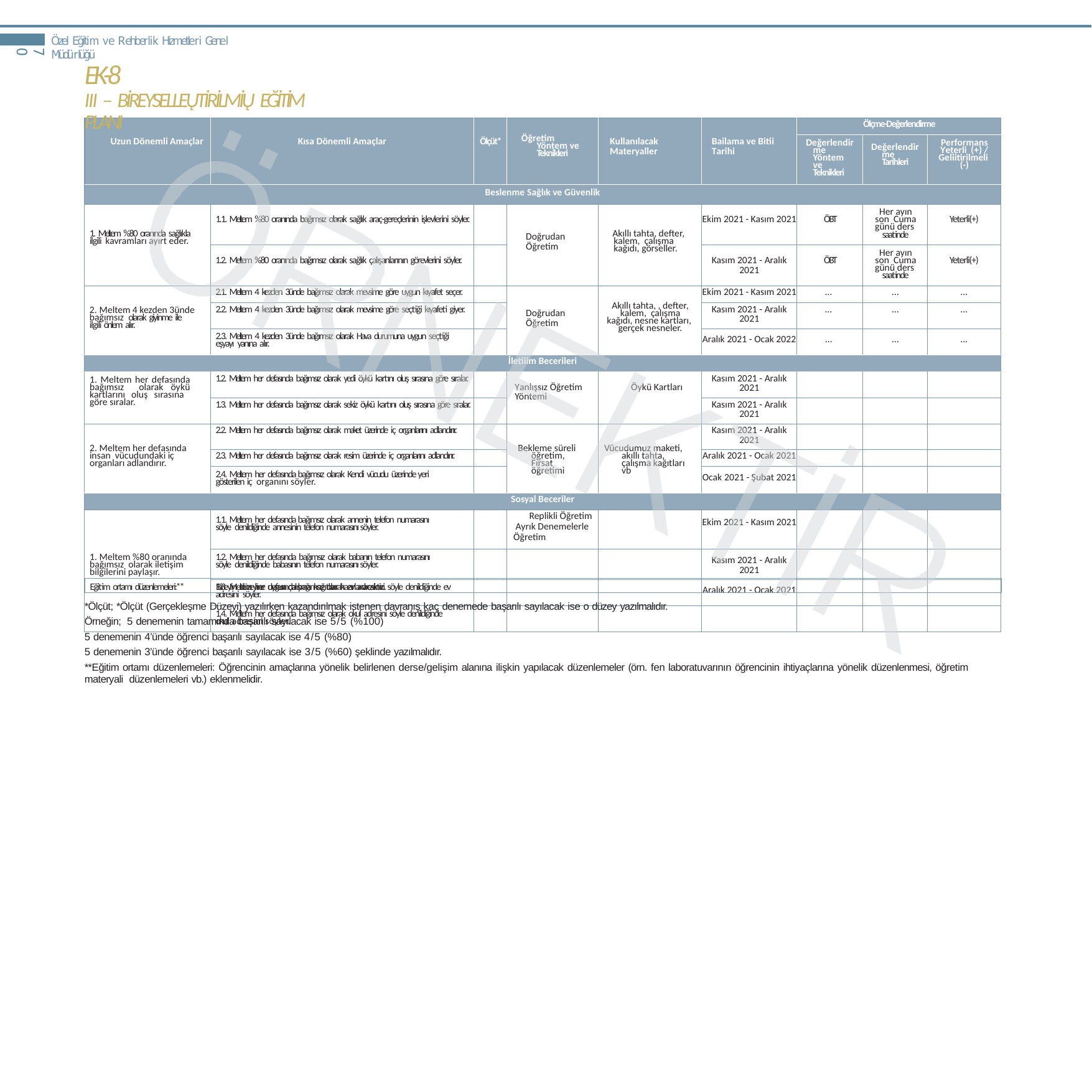

Özel Eğitim ve Rehberlik Hizmetleri Genel Müdürlüğü

70
# EK-8
III – BİREYSELLEŲTİRİLMİŲ EĞİTİM PLANI
| Uzun Dönemli Amaçlar | Kısa Dönemli Amaçlar | Ölçüt\* | Öğretim Yöntem ve Teknikleri | Kullanılacak Materyaller | Bailama ve Bitii Tarihi | Ölçme-Değerlendirme |  |  |
| --- | --- | --- | --- | --- | --- | --- | --- | --- |
|  |  |  |  |  |  | Değerlendirme Yöntem ve Teknikleri | Değerlendirme Tarihleri | Performans Yeterli (+) / Geliitirilmeli (-) |
| Beslenme Sağlık ve Güvenlik |  |  |  |  |  |  |  |  |
| 1. Meltem %80 oranında sağlıkla ilgili kavramları ayırt eder. | 1.1. Meltem %80 oranında bağımsız olarak sağlık araç-gereçlerinin işlevlerini söyler. |  | Doğrudan Öğretim | Akıllı tahta, defter, kalem, çalışma kağıdı, görseller. | Ekim 2021 - Kasım 2021 | ÖBT | Her ayın son Cuma günü ders saatinde | Yeterli(+) |
|  | 1.2. Meltem %80 oranında bağımsız olarak sağlık çalışanlarının görevlerini söyler. |  |  |  | Kasım 2021 - Aralık 2021 | ÖBT | Her ayın son Cuma günü ders saatinde | Yeterli(+) |
| 2. Meltem 4 kezden 3ünde bağımsız olarak giyinme ile ilgili önlem alır. | 2.1. Meltem 4 kezden 3ünde bağımsız olarak mevsime göre uygun kıyafet seçer. |  | Doğrudan Öğretim | Akıllı tahta, , defter, kalem, çalışma kağıdı, nesne kartları, gerçek nesneler. | Ekim 2021 - Kasım 2021 | … | … | … |
|  | 2.2. Meltem 4 kezden 3ünde bağımsız olarak mevsime göre seçtiği kıyafeti giyer. |  |  |  | Kasım 2021 - Aralık 2021 | … | … | … |
|  | 2.3. Meltem 4 kezden 3ünde bağımsız olarak Hava durumuna uygun seçtiği eşyayı yanına alır. |  |  |  | Aralık 2021 - Ocak 2022 | … | … | … |
| İletiiim Becerileri |  |  |  |  |  |  |  |  |
| 1. Meltem her defasında bağımsız olarak öykü kartlarını oluş sırasına göre sıralar. | 1.2. Meltem her defasında bağımsız olarak yedi öykü kartını oluş sırasına göre sıralar. |  | Yanlışsız Öğretim Yöntemi | Öykü Kartları | Kasım 2021 - Aralık 2021 |  |  |  |
|  | 1.3. Meltem her defasında bağımsız olarak sekiz öykü kartını oluş sırasına göre sıralar. |  |  |  | Kasım 2021 - Aralık 2021 |  |  |  |
| 2. Meltem her defasında insan vücudundaki iç organları adlandırır. | 2.2. Meltem her defasında bağımsız olarak maket üzerinde iç organlarını adlandırır. |  | Bekleme süreli öğretim, Fırsat öğretimi | Vücudumuz maketi, akıllı tahta, çalışma kağıtları vb | Kasım 2021 - Aralık 2021 |  |  |  |
|  | 2.3. Meltem her defasında bağımsız olarak resim üzerinde iç organlarını adlandırır. |  |  |  | Aralık 2021 - Ocak 2021 |  |  |  |
|  | 2.4. Meltem her defasında bağımsız olarak Kendi vücudu üzerinde yeri gösterilen iç organını söyler. |  |  |  | Ocak 2021 - Şubat 2021 |  |  |  |
| Sosyal Beceriler |  |  |  |  |  |  |  |  |
| 1. Meltem %80 oranında bağımsız olarak iletişim bilgilerini paylaşır. | 1.1. Meltem her defasında bağımsız olarak annenin telefon numarasını söyle denildiğinde annesinin telefon numarasını söyler. |  | Replikli Öğretim Ayrık Denemelerle Öğretim |  | Ekim 2021 - Kasım 2021 |  |  |  |
|  | 1.2. Meltem her defasında bağımsız olarak babanın telefon numarasını söyle denildiğinde babasının telefon numarasını söyler. |  |  |  | Kasım 2021 - Aralık 2021 |  |  |  |
|  | 1.3. Meltem her defasında bağımsız olarak ev adresinizi söyle denildiğinde ev adresini söyler. |  |  |  | Aralık 2021 - Ocak 2021 |  |  |  |
|  | 1.4. Meltem her defasında bağımsız olarak okul adresini söyle denildiğinde okul adresini söyler. |  |  |  |  |  |  |  |

Eğitim ortamı düzenlemeleri:**
Bireyin düzeyine uygun çalışma kağıtları hazırlanacaktır..
*Ölçüt; *Ölçüt (Gerçekleşme Düzeyi) yazılırken kazandırılmak istenen davranış kaç denemede başarılı sayılacak ise o düzey yazılmalıdır. Örneğin;  5 denemenin tamamında başarılı sayılacak ise 5/5 (%100)
5 denemenin 4’ünde öğrenci başarılı sayılacak ise 4/5 (%80)
5 denemenin 3’ünde öğrenci başarılı sayılacak ise 3/5 (%60) şeklinde yazılmalıdır.
**Eğitim ortamı düzenlemeleri: Öğrencinin amaçlarına yönelik belirlenen derse/gelişim alanına ilişkin yapılacak düzenlemeler (örn. fen laboratuvarının öğrencinin ihtiyaçlarına yönelik düzenlenmesi, öğretim materyali  düzenlemeleri vb.) eklenmelidir.